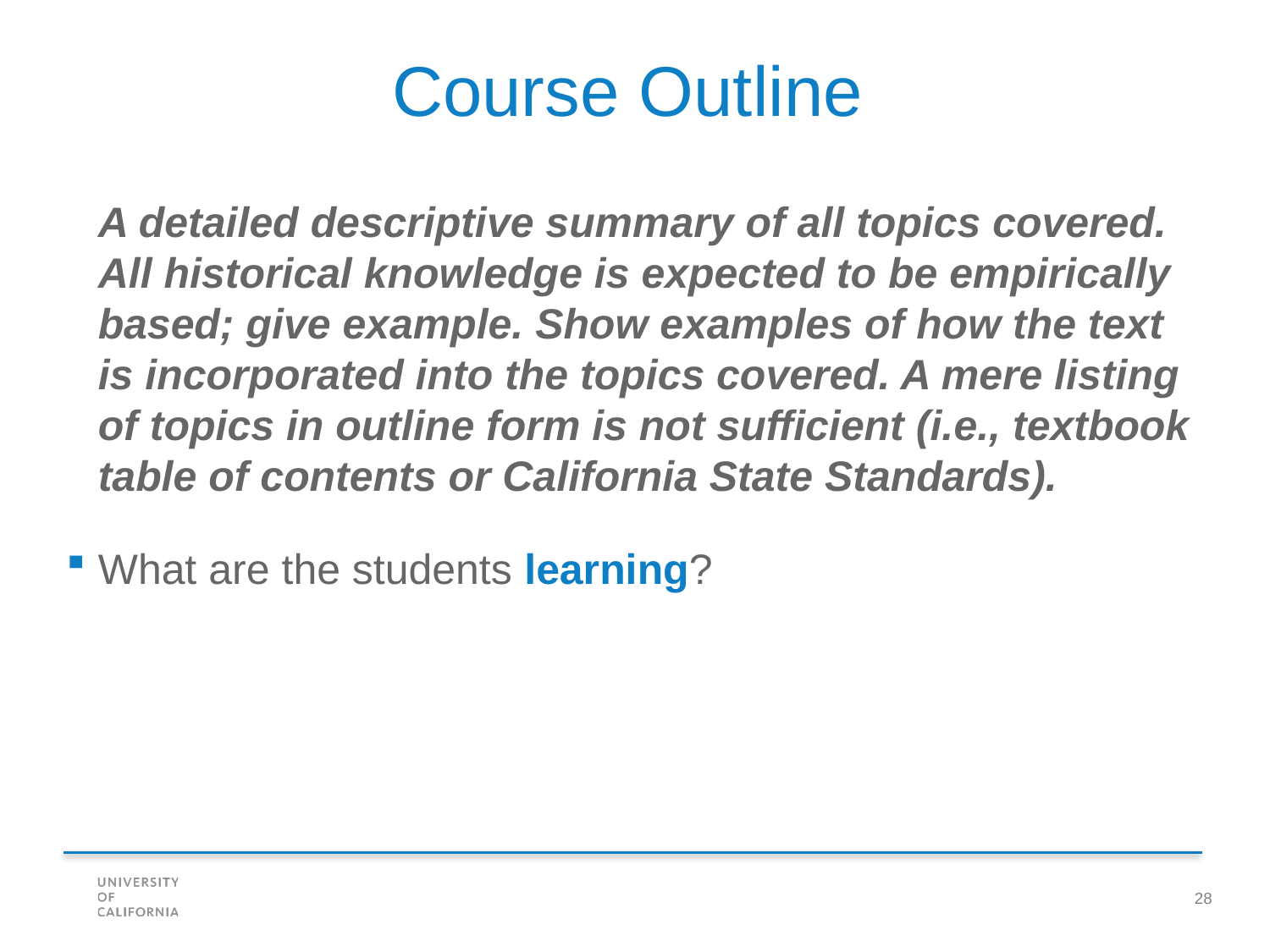

Course Outline
A detailed descriptive summary of all topics covered. All historical knowledge is expected to be empirically based; give example. Show examples of how the text is incorporated into the topics covered. A mere listing of topics in outline form is not sufficient (i.e., textbook table of contents or California State Standards).

What are the students learning?
28